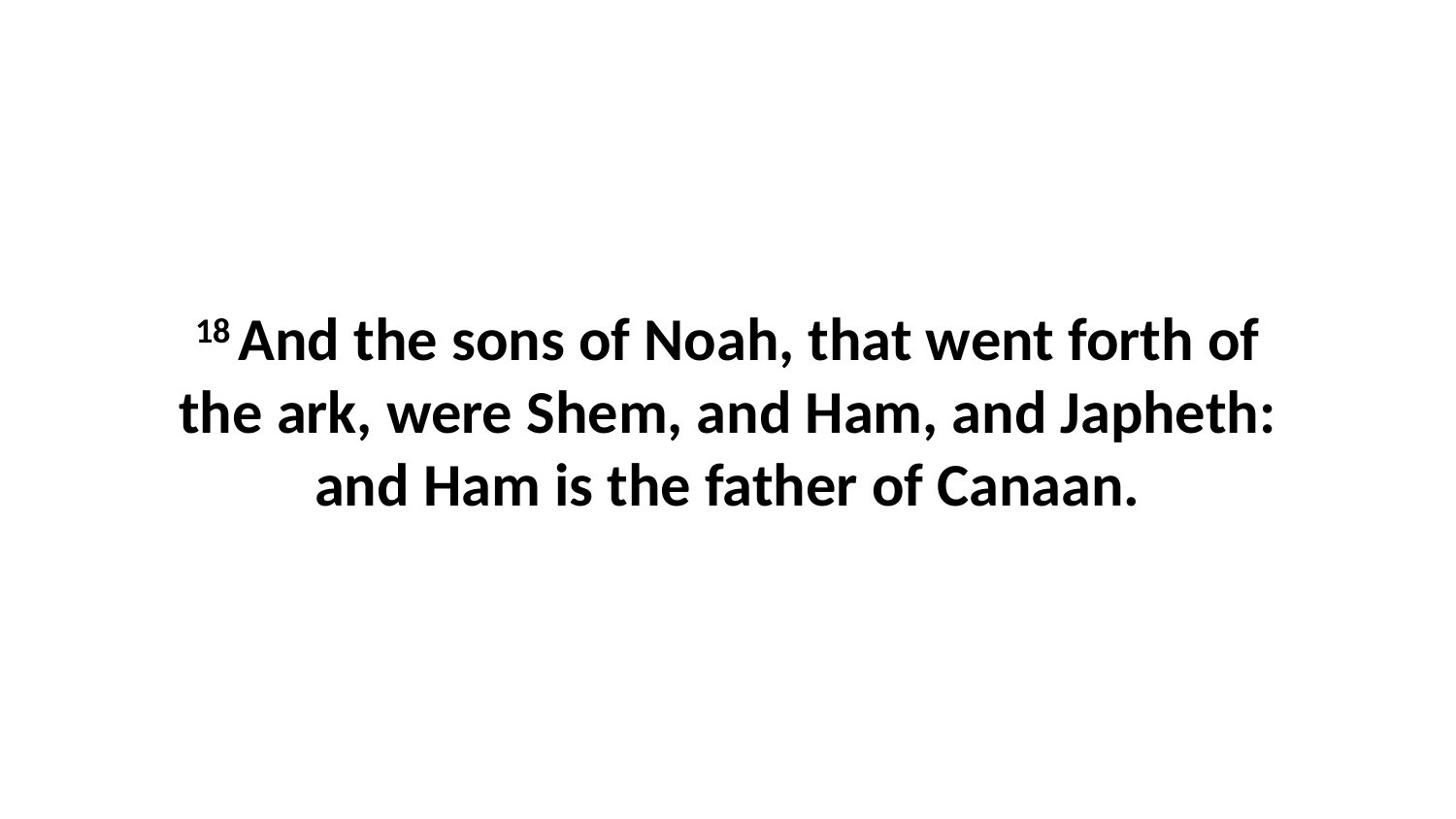

18 And the sons of Noah, that went forth of the ark, were Shem, and Ham, and Japheth: and Ham is the father of Canaan.